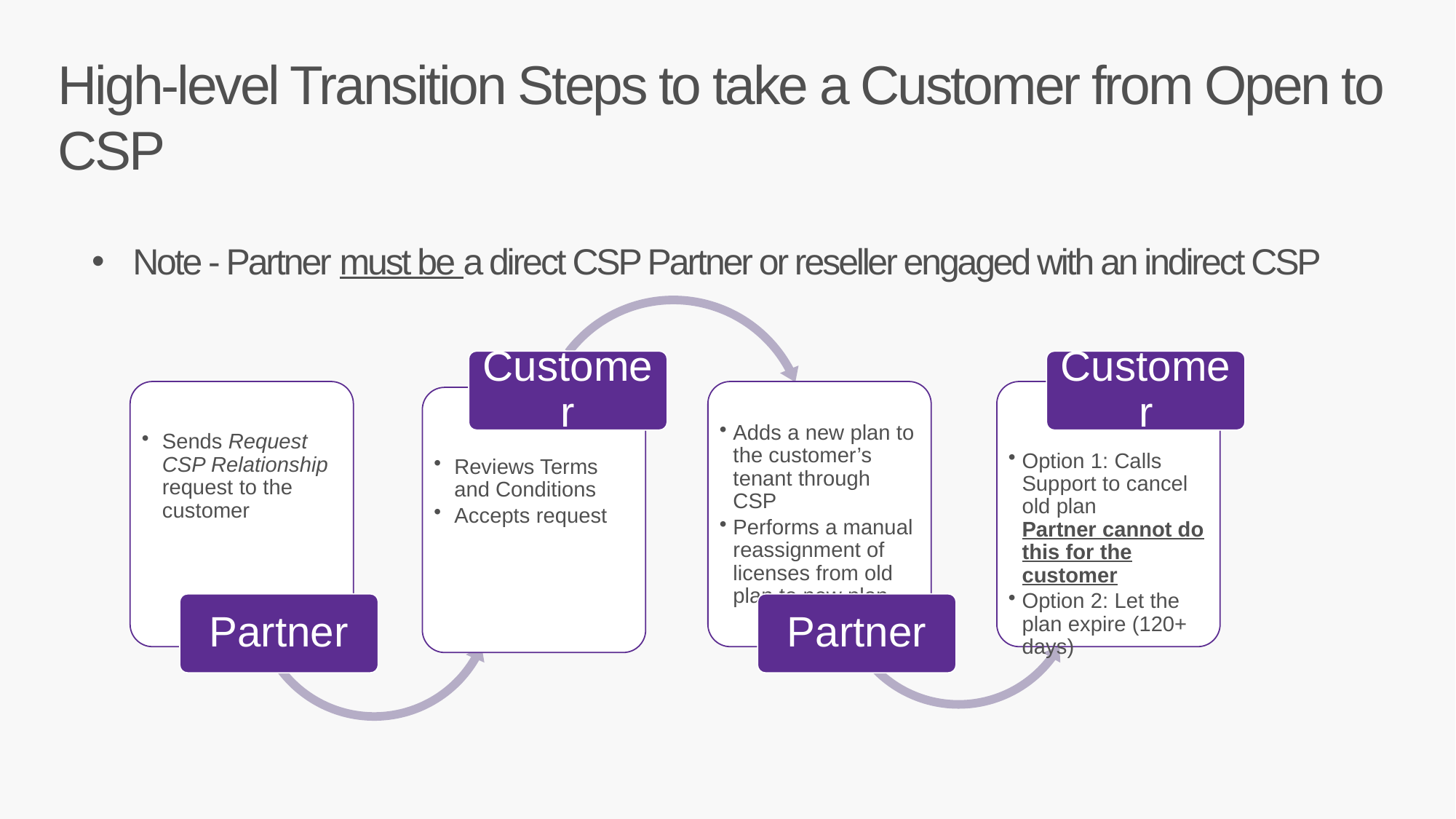

High-level Transition Steps to take a Customer from Open to CSP

Note - Partner must be a direct CSP Partner or reseller engaged with an indirect CSP

Customer
Customer

Sends Request CSP Relationship request to the customer

Adds a new plan to the customer’s tenant through CSP
Performs a manual reassignment of licenses from old plan to new plan
Option 1: Calls Support to cancel old plan
Partner cannot do this for the customer
Option 2: Let the plan expire (120+ days)
Reviews Terms and Conditions
Accepts request

Partner
Partner